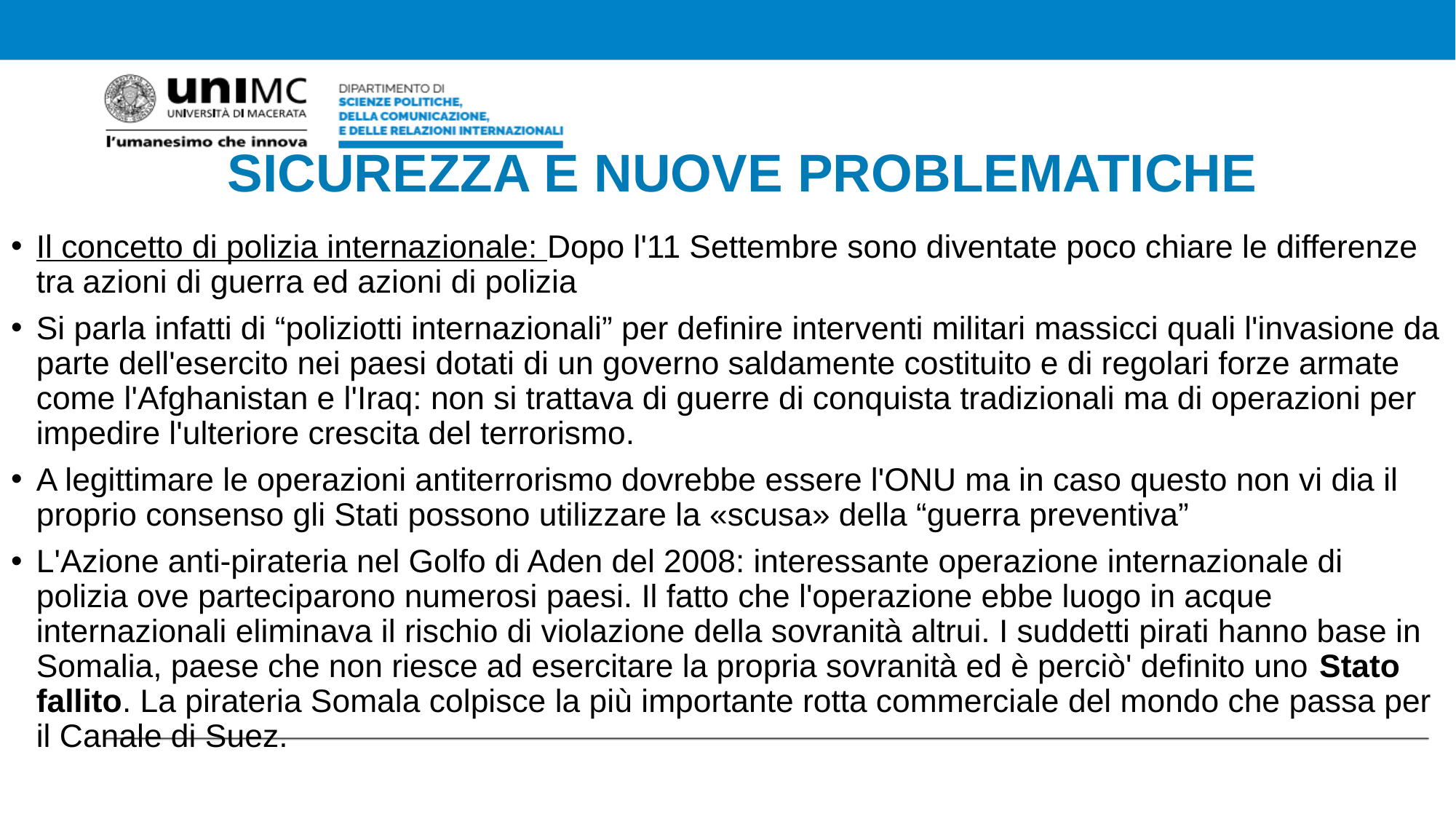

# SICUREZZA E NUOVE PROBLEMATICHE
Il concetto di polizia internazionale: Dopo l'11 Settembre sono diventate poco chiare le differenze tra azioni di guerra ed azioni di polizia
Si parla infatti di “poliziotti internazionali” per definire interventi militari massicci quali l'invasione da parte dell'esercito nei paesi dotati di un governo saldamente costituito e di regolari forze armate come l'Afghanistan e l'Iraq: non si trattava di guerre di conquista tradizionali ma di operazioni per impedire l'ulteriore crescita del terrorismo.
A legittimare le operazioni antiterrorismo dovrebbe essere l'ONU ma in caso questo non vi dia il proprio consenso gli Stati possono utilizzare la «scusa» della “guerra preventiva”
L'Azione anti-pirateria nel Golfo di Aden del 2008: interessante operazione internazionale di polizia ove parteciparono numerosi paesi. Il fatto che l'operazione ebbe luogo in acque internazionali eliminava il rischio di violazione della sovranità altrui. I suddetti pirati hanno base in Somalia, paese che non riesce ad esercitare la propria sovranità ed è perciò' definito uno Stato fallito. La pirateria Somala colpisce la più importante rotta commerciale del mondo che passa per il Canale di Suez.